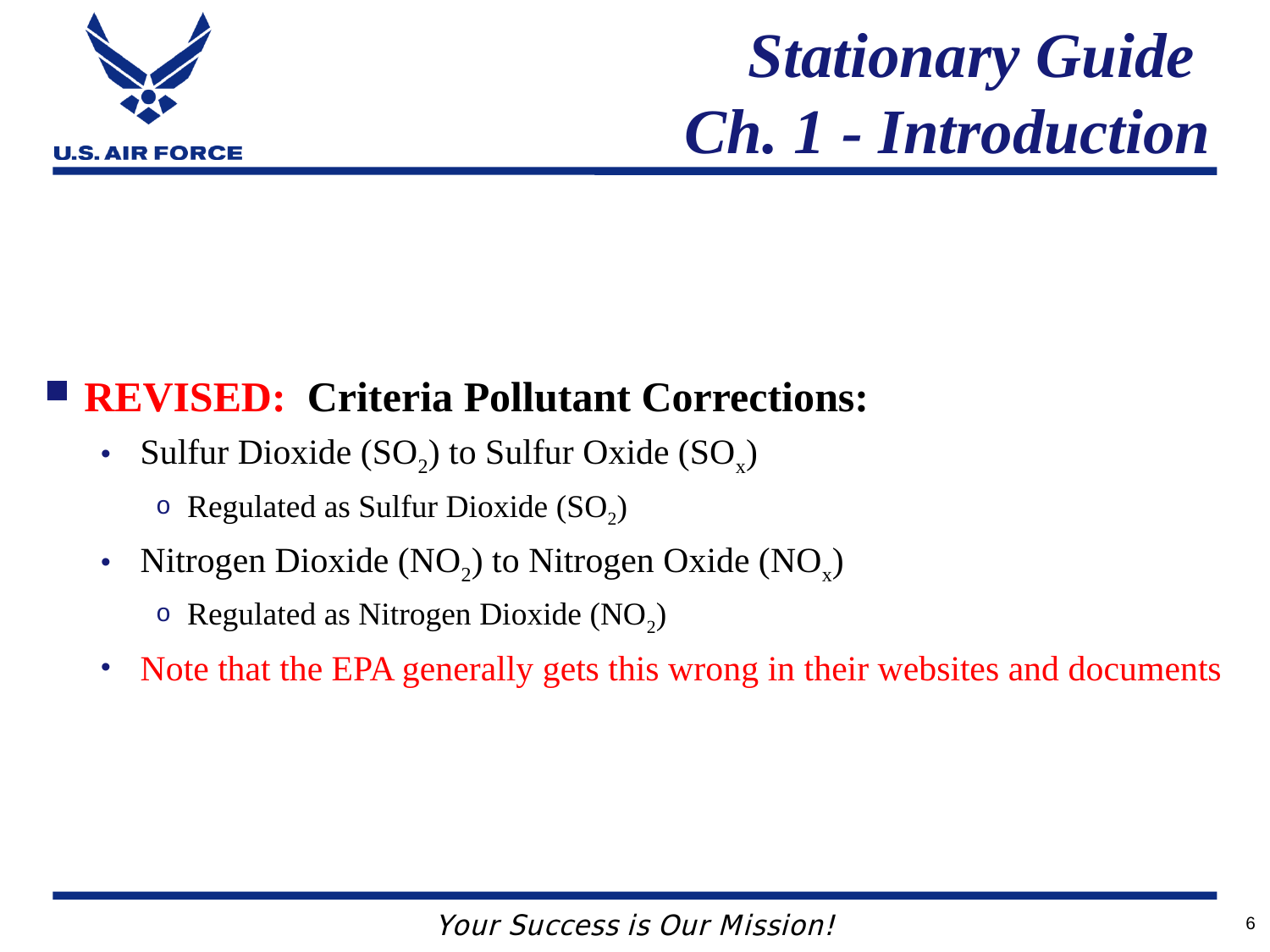

# Stationary Guide Ch. 1 - Introduction
REVISED:  Criteria Pollutant Corrections:
Sulfur Dioxide (SO2) to Sulfur Oxide (SOx)
Regulated as Sulfur Dioxide (SO2)
Nitrogen Dioxide (NO2) to Nitrogen Oxide (NOx)
Regulated as Nitrogen Dioxide (NO2)
Note that the EPA generally gets this wrong in their websites and documents
6